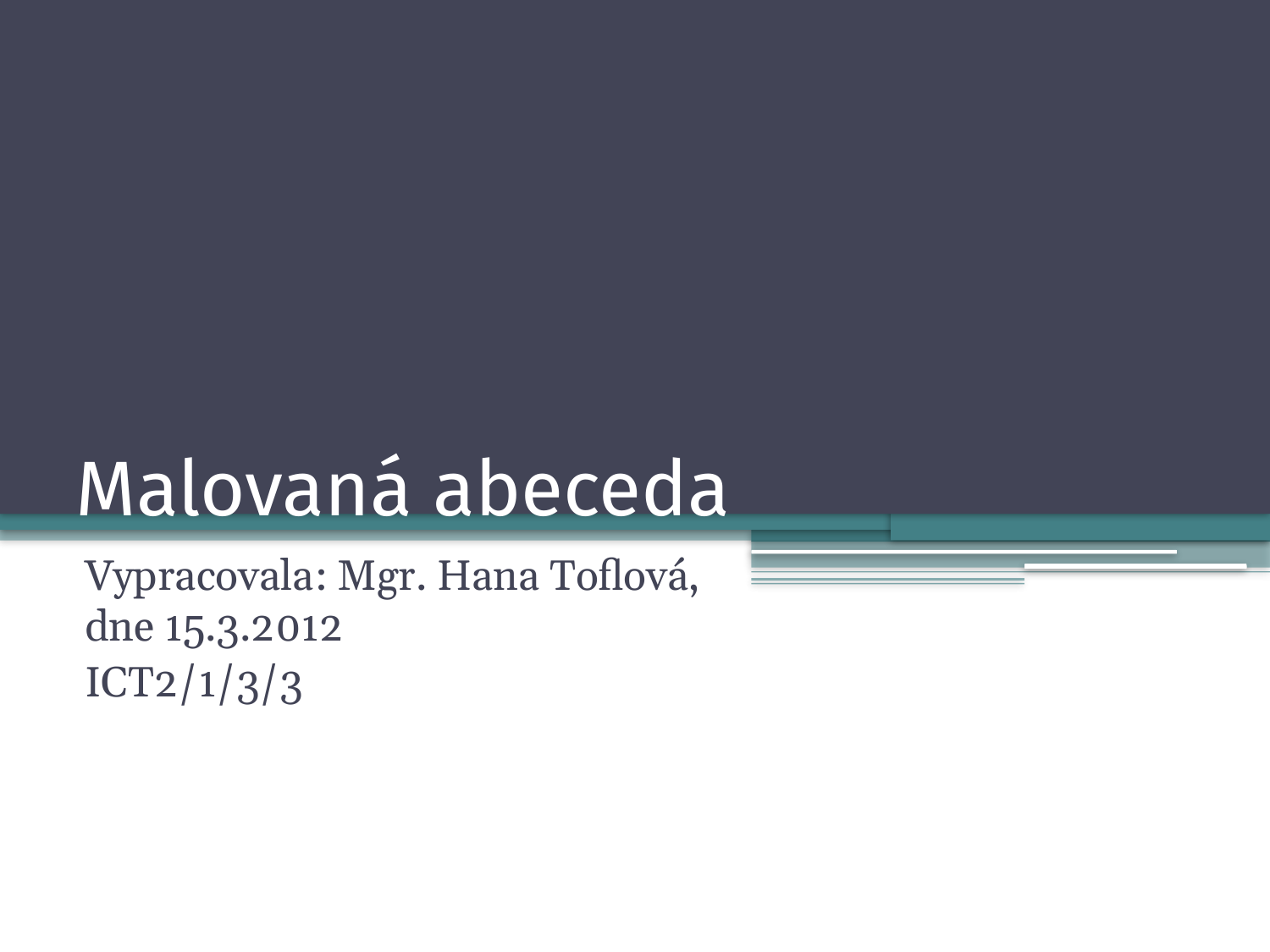

# Malovaná abeceda
Vypracovala: Mgr. Hana Toflová, dne 15.3.2012
ICT2/1/3/3